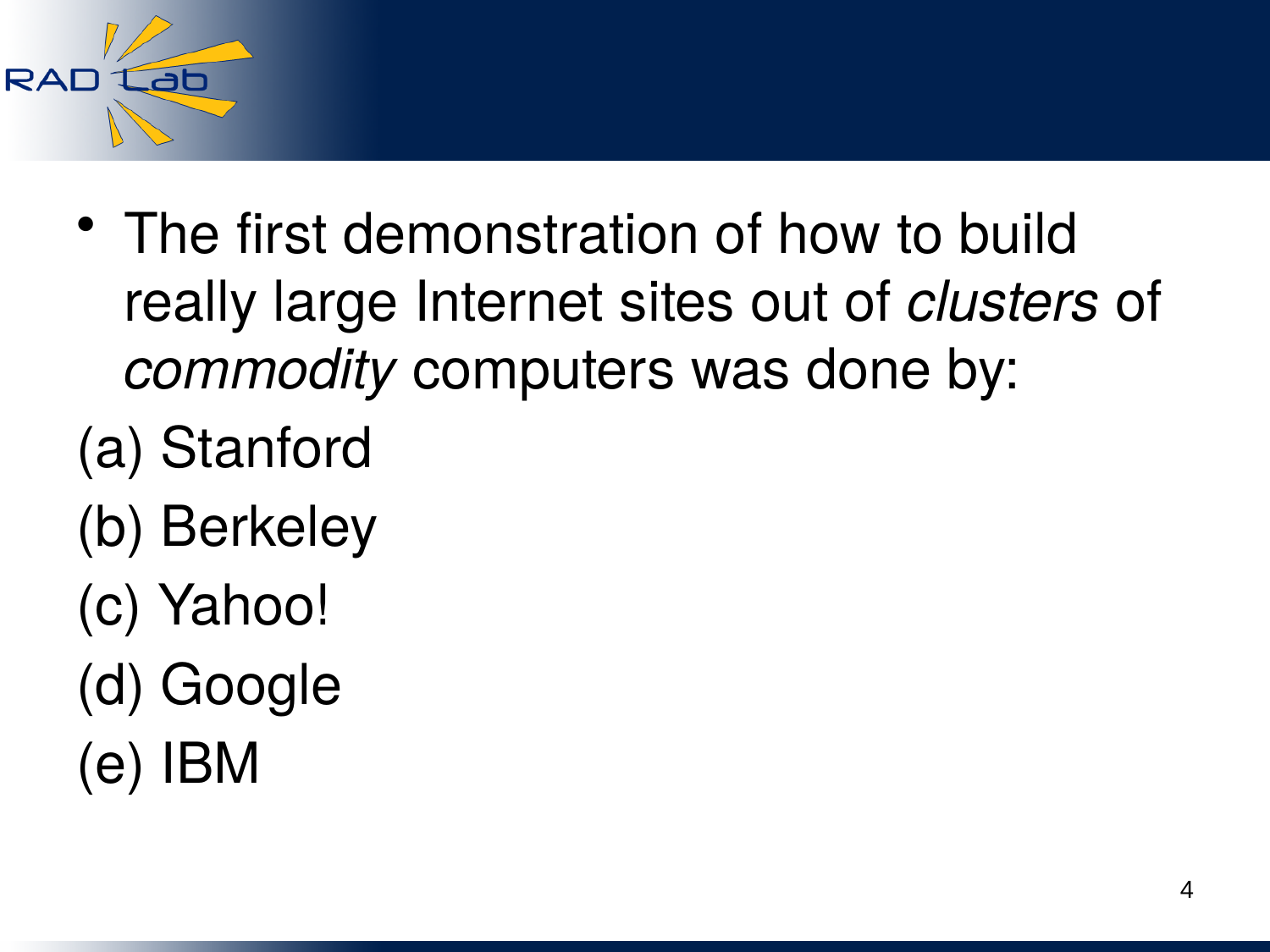

#
The first demonstration of how to build really large Internet sites out of clusters of commodity computers was done by:
(a) Stanford
(b) Berkeley
(c) Yahoo!
(d) Google
(e) IBM

4